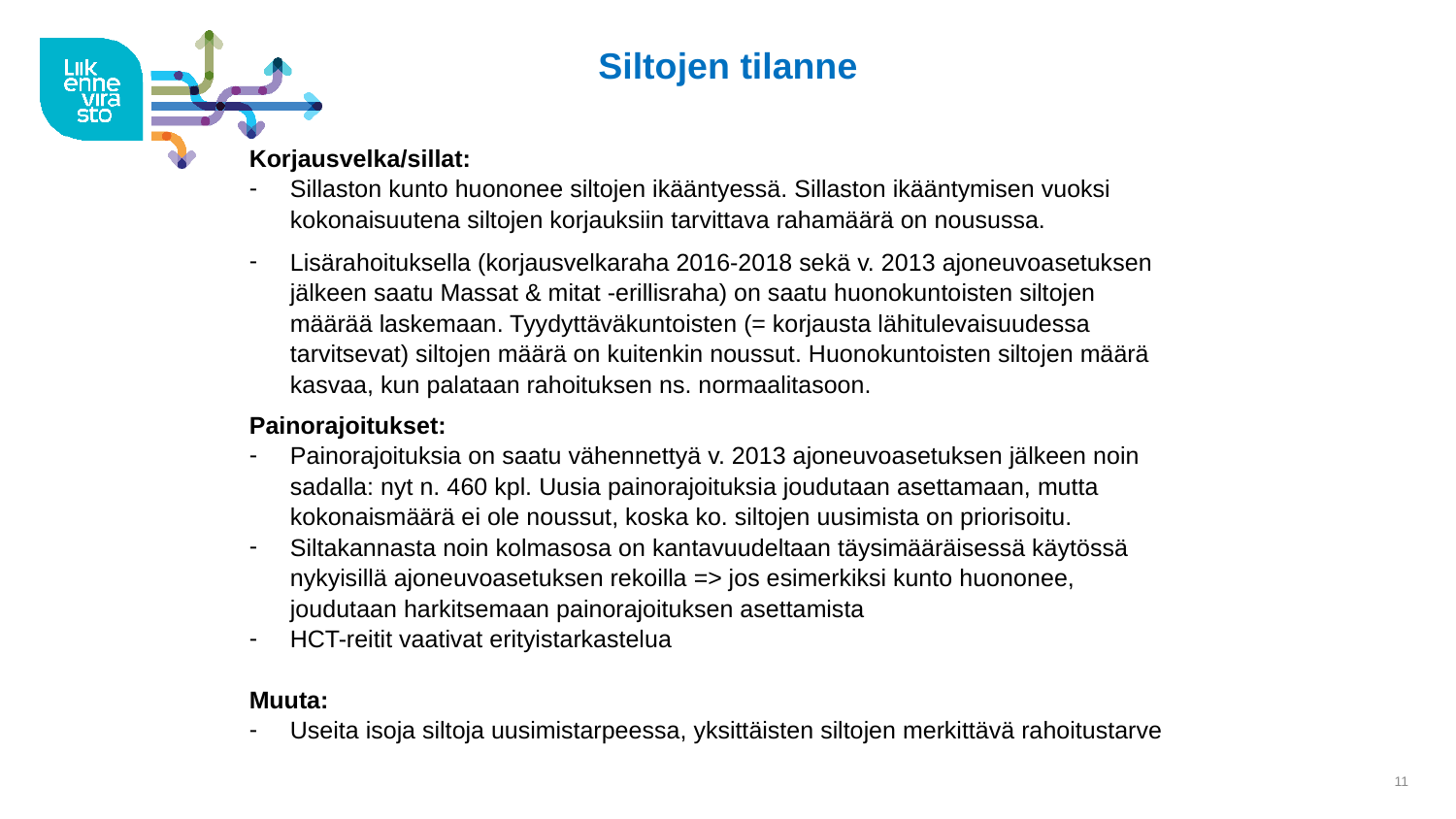

Siltojen tilanne
Korjausvelka/sillat:
Sillaston kunto huononee siltojen ikääntyessä. Sillaston ikääntymisen vuoksi kokonaisuutena siltojen korjauksiin tarvittava rahamäärä on nousussa.
Lisärahoituksella (korjausvelkaraha 2016-2018 sekä v. 2013 ajoneuvoasetuksen jälkeen saatu Massat & mitat -erillisraha) on saatu huonokuntoisten siltojen määrää laskemaan. Tyydyttäväkuntoisten (= korjausta lähitulevaisuudessa tarvitsevat) siltojen määrä on kuitenkin noussut. Huonokuntoisten siltojen määrä kasvaa, kun palataan rahoituksen ns. normaalitasoon.
Painorajoitukset:
Painorajoituksia on saatu vähennettyä v. 2013 ajoneuvoasetuksen jälkeen noin sadalla: nyt n. 460 kpl. Uusia painorajoituksia joudutaan asettamaan, mutta kokonaismäärä ei ole noussut, koska ko. siltojen uusimista on priorisoitu.
Siltakannasta noin kolmasosa on kantavuudeltaan täysimääräisessä käytössä nykyisillä ajoneuvoasetuksen rekoilla => jos esimerkiksi kunto huononee, joudutaan harkitsemaan painorajoituksen asettamista
HCT-reitit vaativat erityistarkastelua

Muuta:
Useita isoja siltoja uusimistarpeessa, yksittäisten siltojen merkittävä rahoitustarve
11